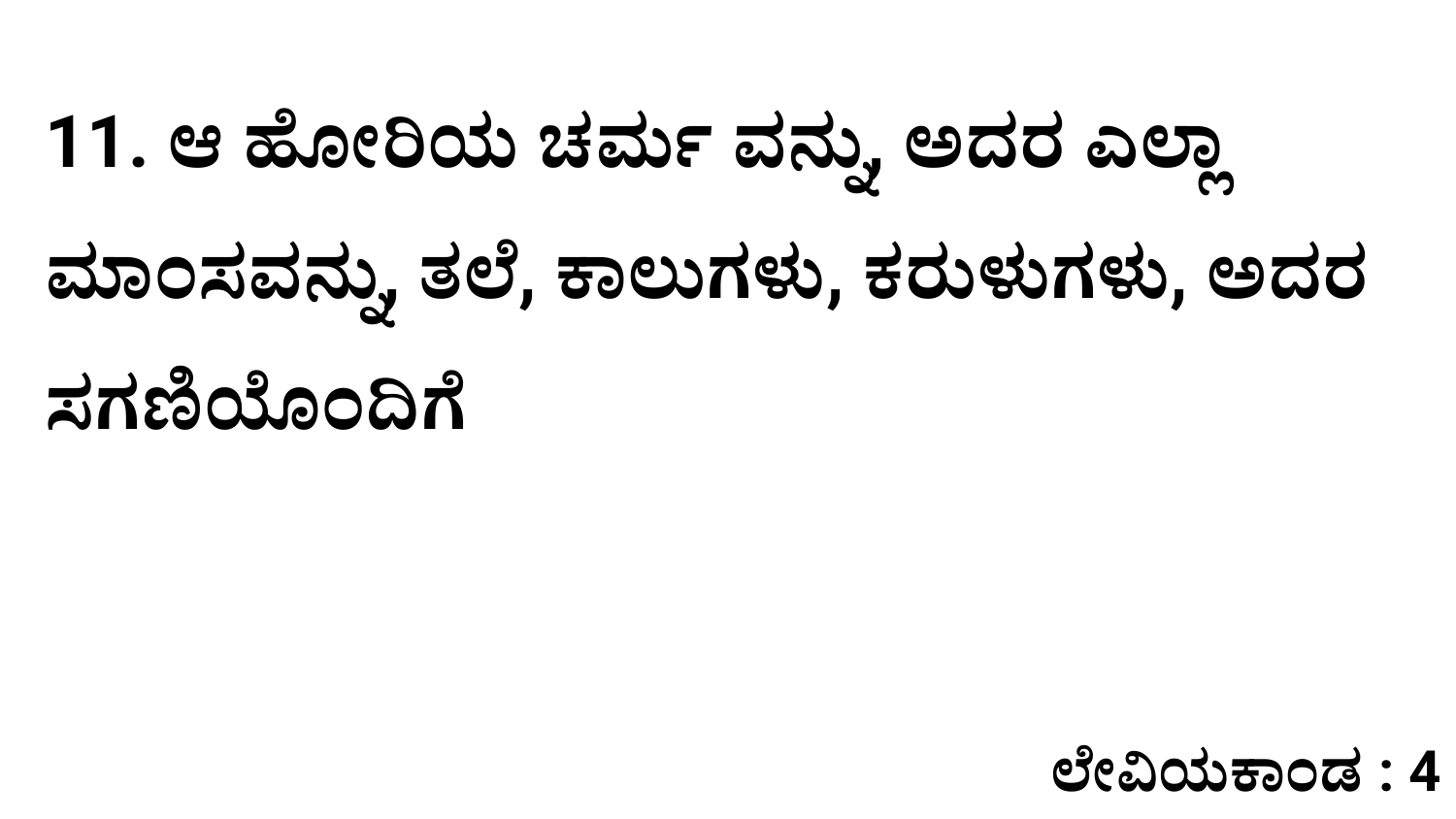

11. ಆ ಹೋರಿಯ ಚರ್ಮ ವನ್ನು, ಅದರ ಎಲ್ಲಾ ಮಾಂಸವನ್ನು, ತಲೆ, ಕಾಲುಗಳು, ಕರುಳುಗಳು, ಅದರ ಸಗಣಿಯೊಂದಿಗೆ
ಲೇವಿಯಕಾಂಡ : 4